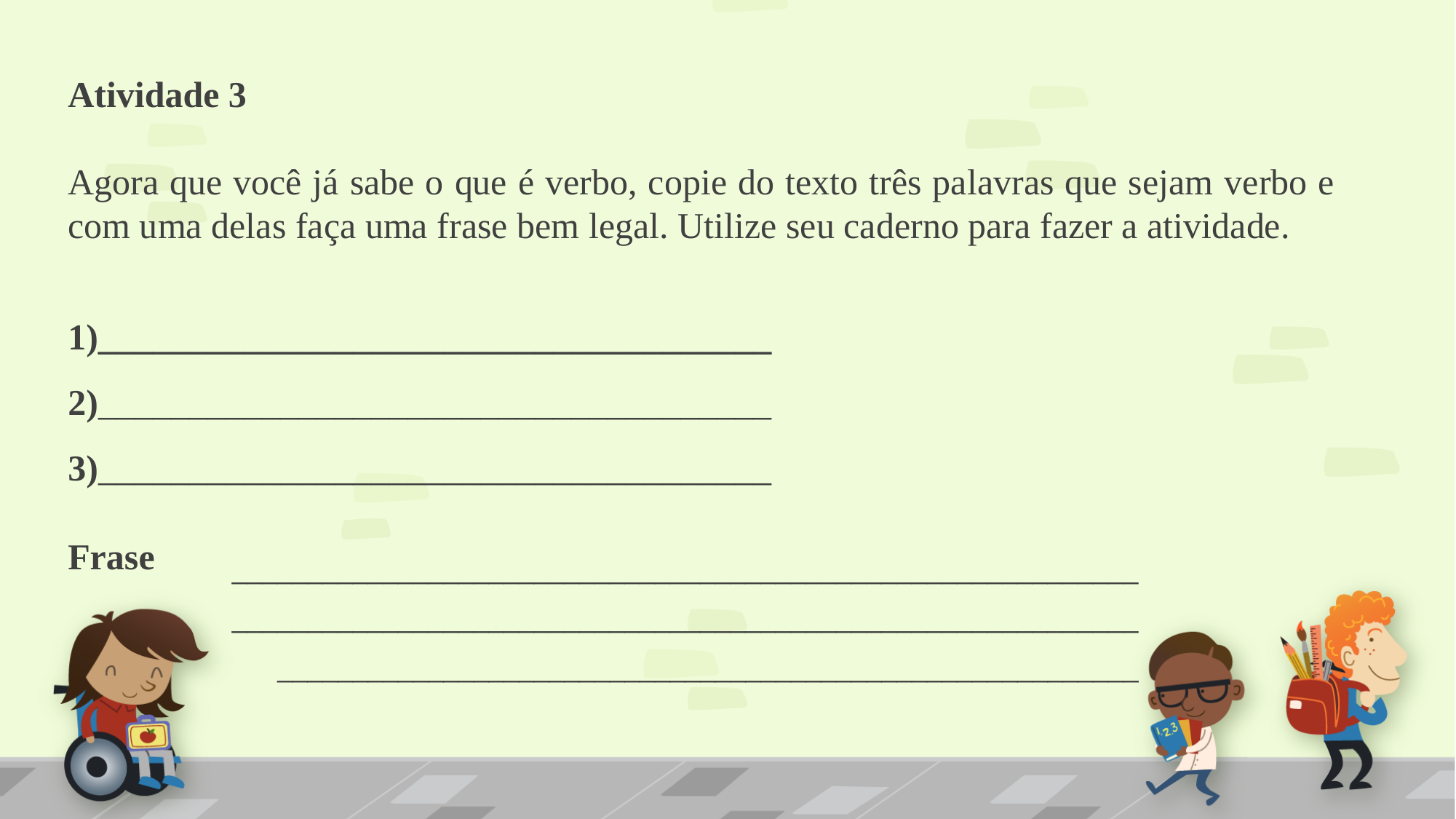

Atividade 3

Agora que você já sabe o que é verbo, copie do texto três palavras que sejam verbo e com uma delas faça uma frase bem legal. Utilize seu caderno para fazer a atividade.

1)_____________________________________
2)_____________________________________
3)_____________________________________
Frase
_________________________________________________________________________________________________________________________________________________________________________________